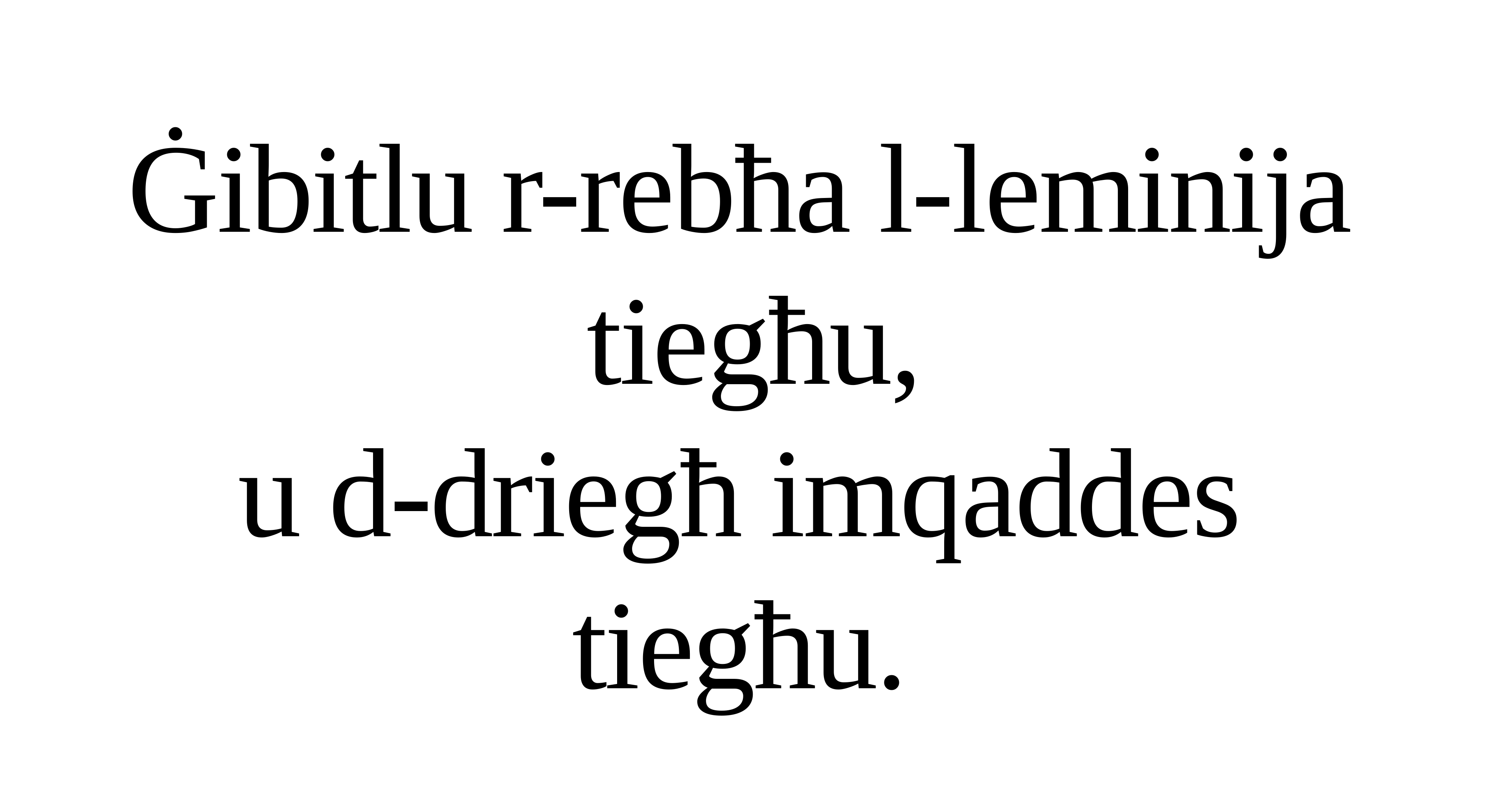

Ġibitlu r-rebħa l-leminija
tiegħu,
u d-driegħ imqaddes
tiegħu.